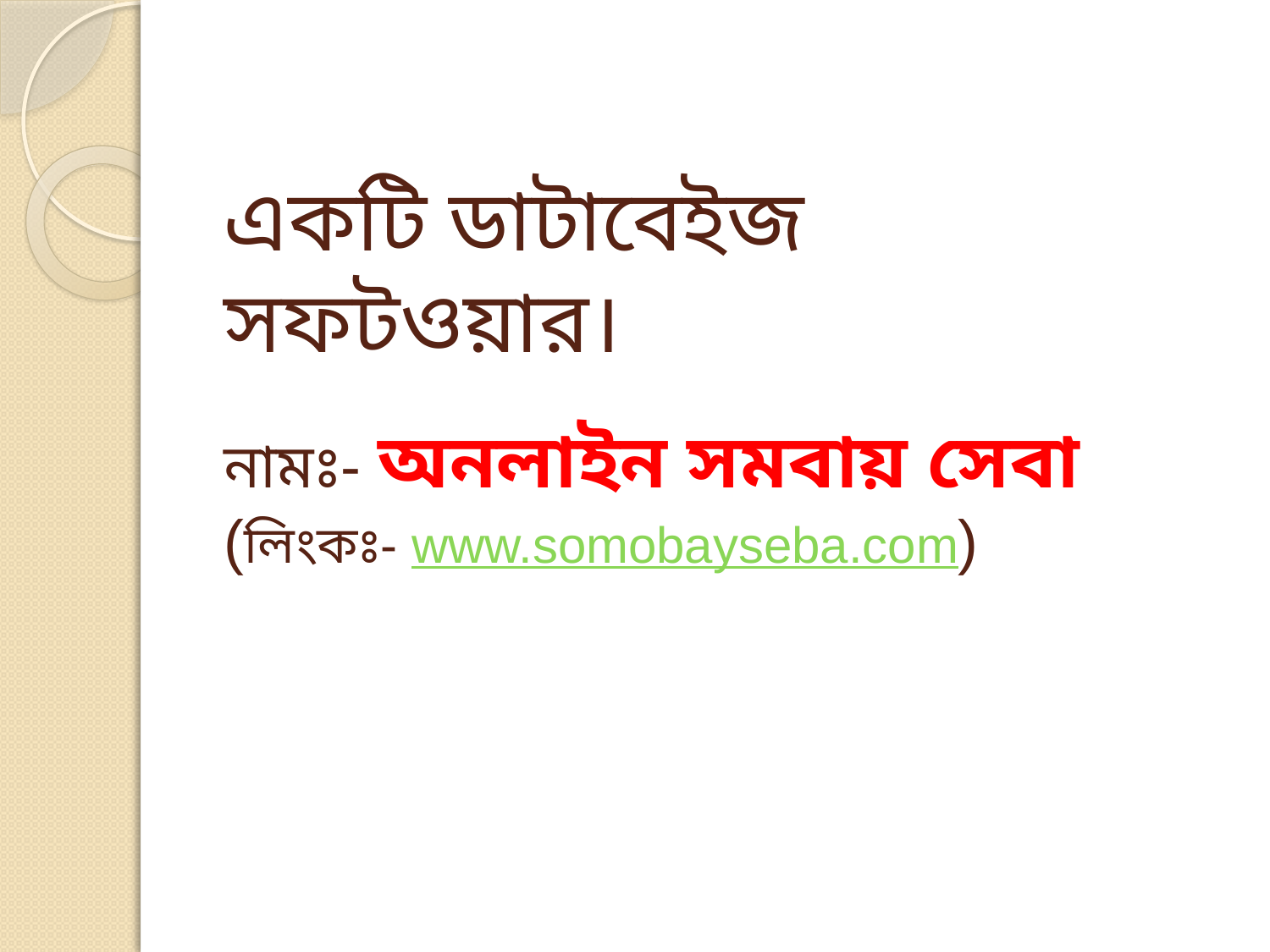

# একটি ডাটাবেইজ সফটওয়ার। নামঃ- অনলাইন সমবায় সেবা (লিংকঃ- www.somobayseba.com)